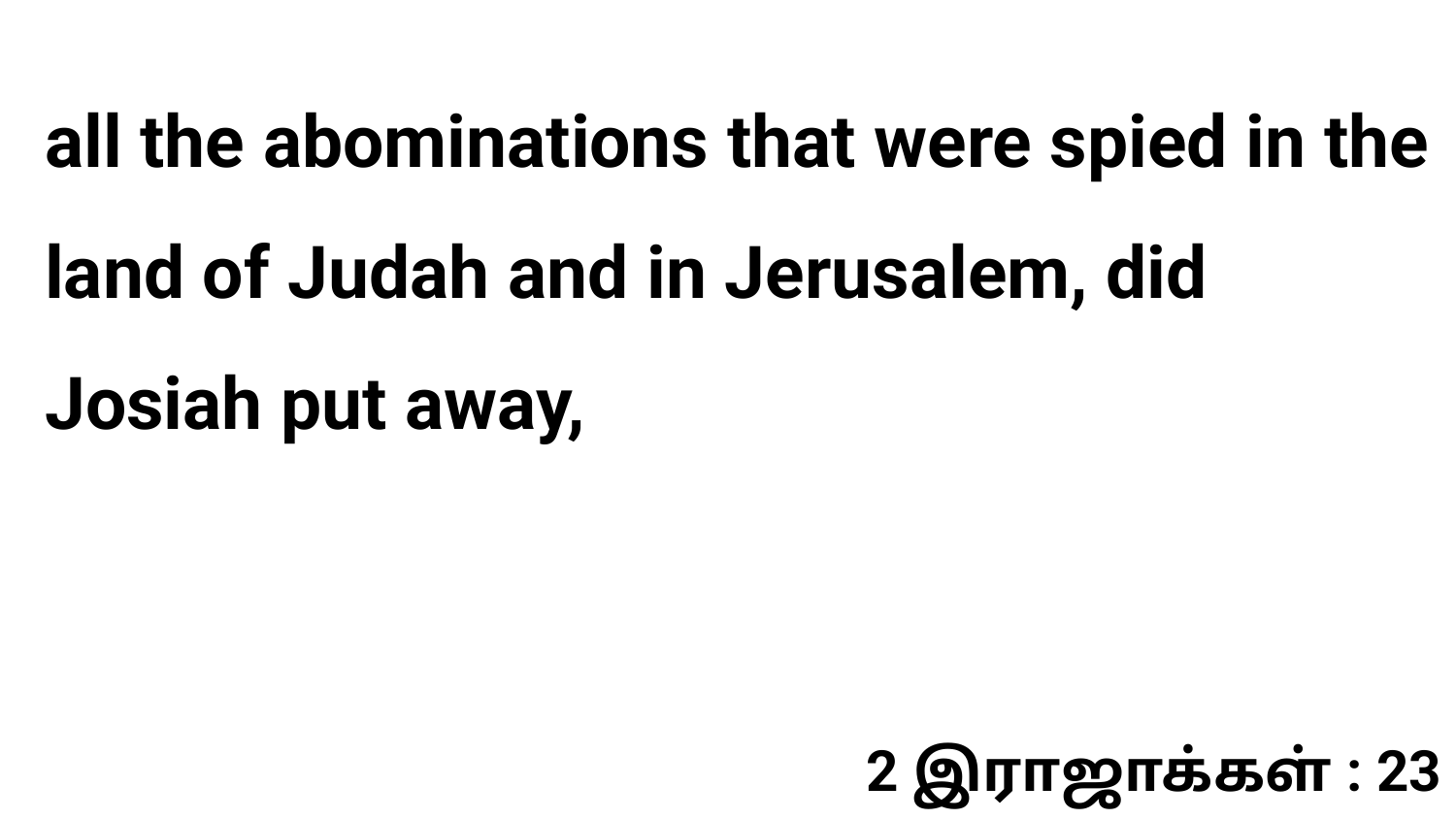

all the abominations that were spied in the land of Judah and in Jerusalem, did Josiah put away,
2 இராஜாக்கள் : 23